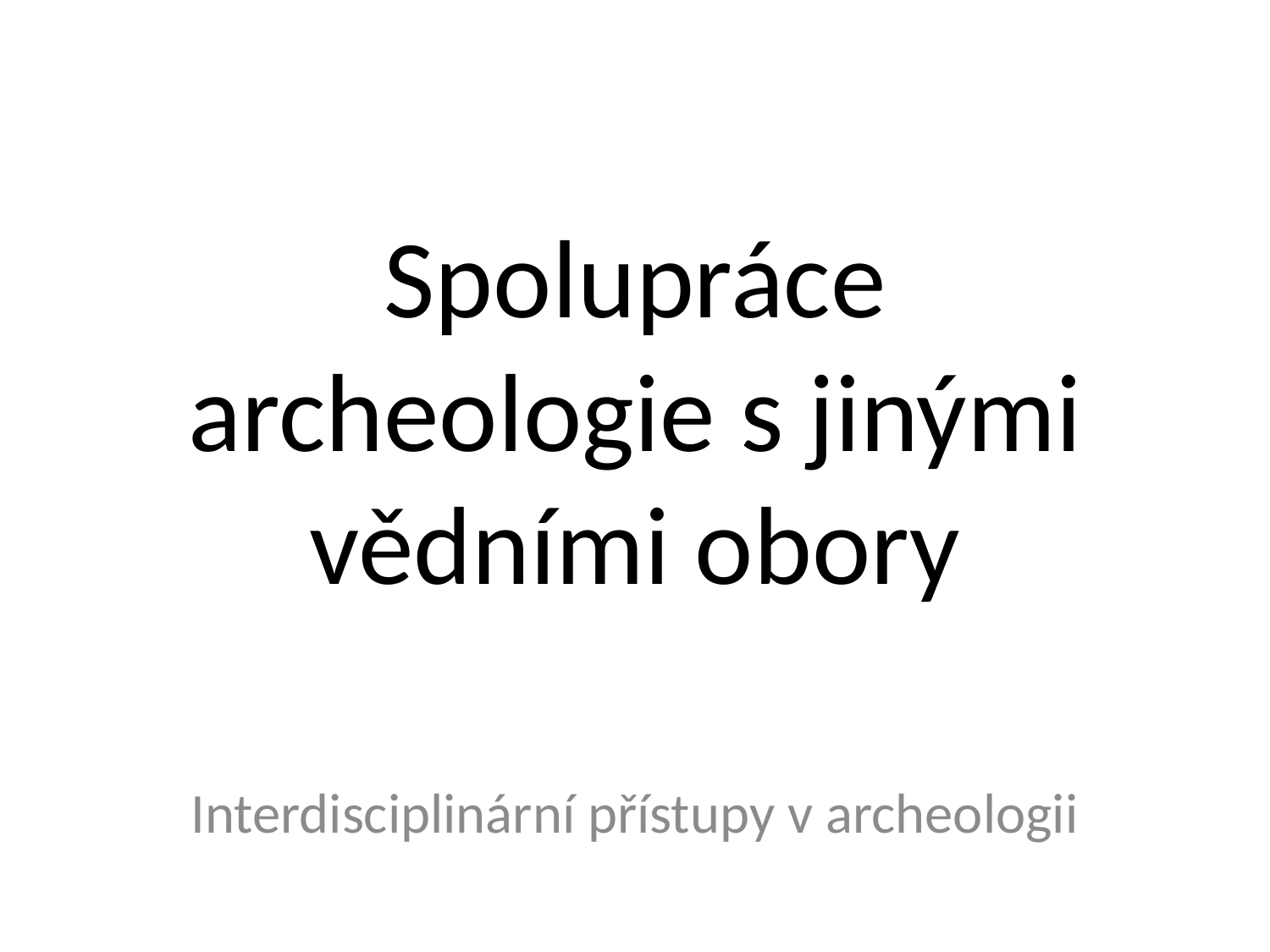

# Spolupráce archeologie s jinými vědními obory
Interdisciplinární přístupy v archeologii